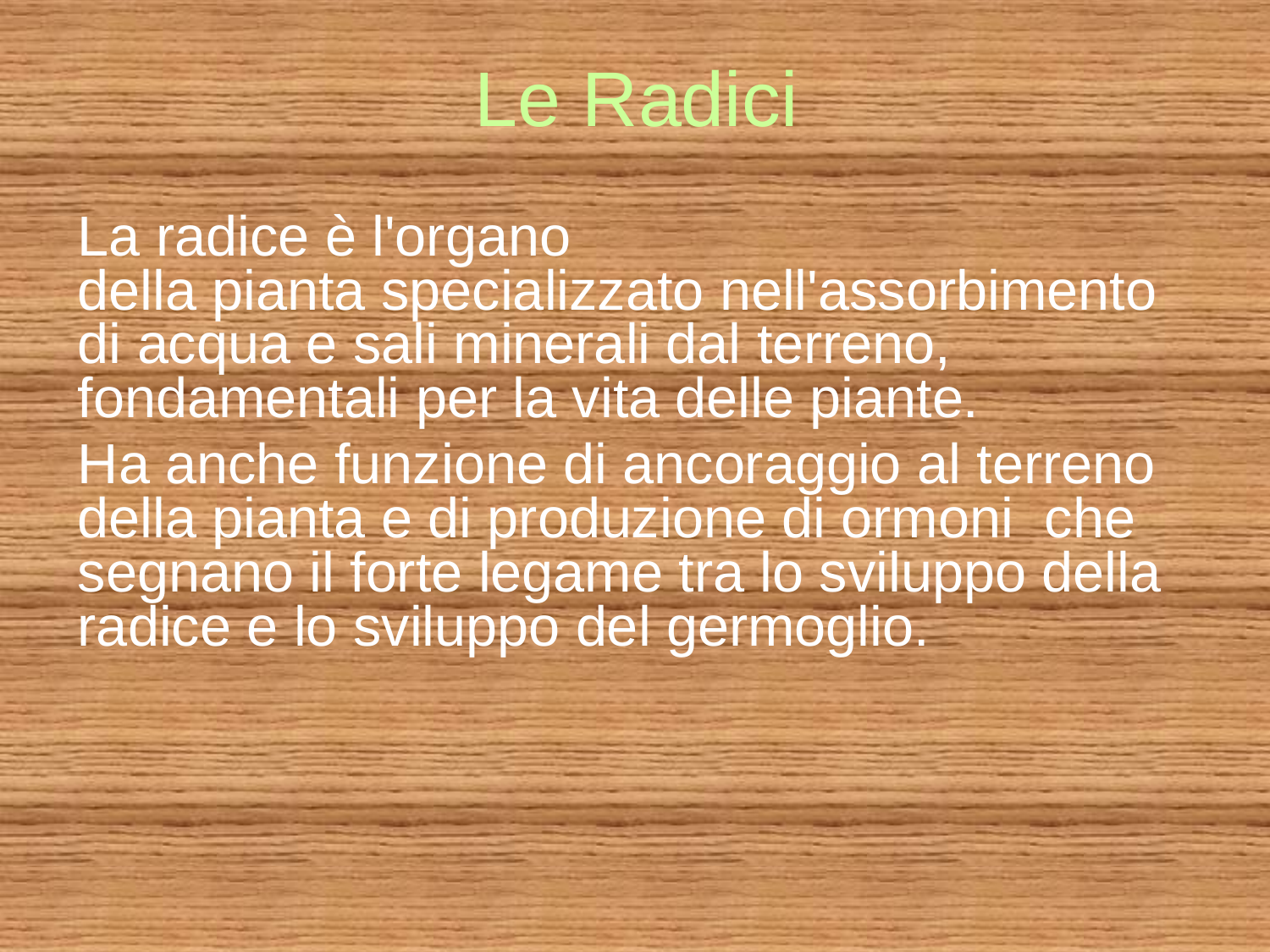

# Le Radici
La radice è l'organo della pianta specializzato nell'assorbimento di acqua e sali minerali dal terreno, fondamentali per la vita delle piante.
Ha anche funzione di ancoraggio al terreno della pianta e di produzione di ormoni  che segnano il forte legame tra lo sviluppo della radice e lo sviluppo del germoglio.